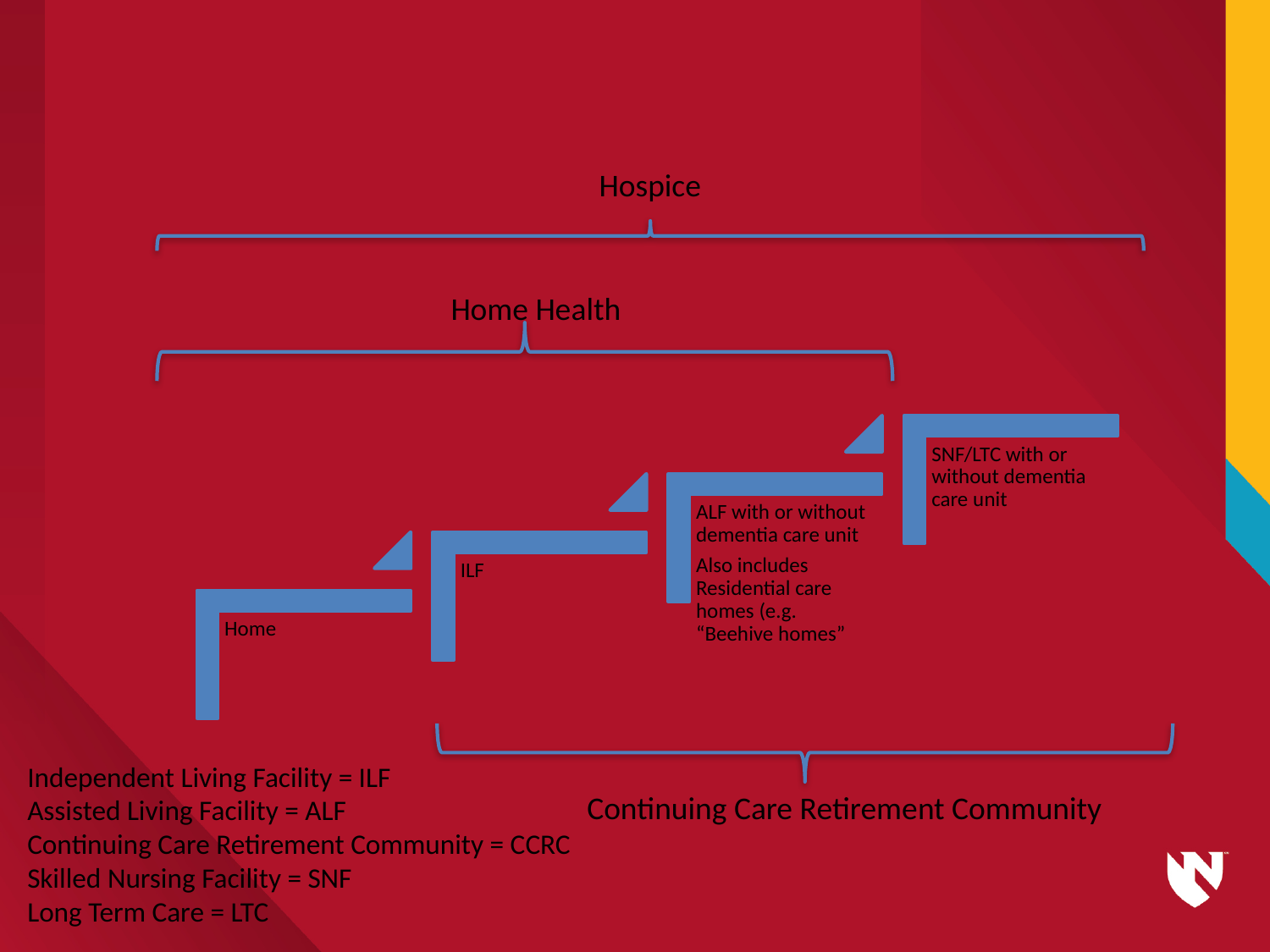

Hospice
Home Health
Home
ILF
ALF with or without dementia care unit
Also includes Residential care homes (e.g. “Beehive homes”
SNF/LTC with or without dementia care unit

Independent Living Facility = ILF
Assisted Living Facility = ALF
Continuing Care Retirement Community = CCRC
Skilled Nursing Facility = SNF
Long Term Care = LTC
Continuing Care Retirement Community